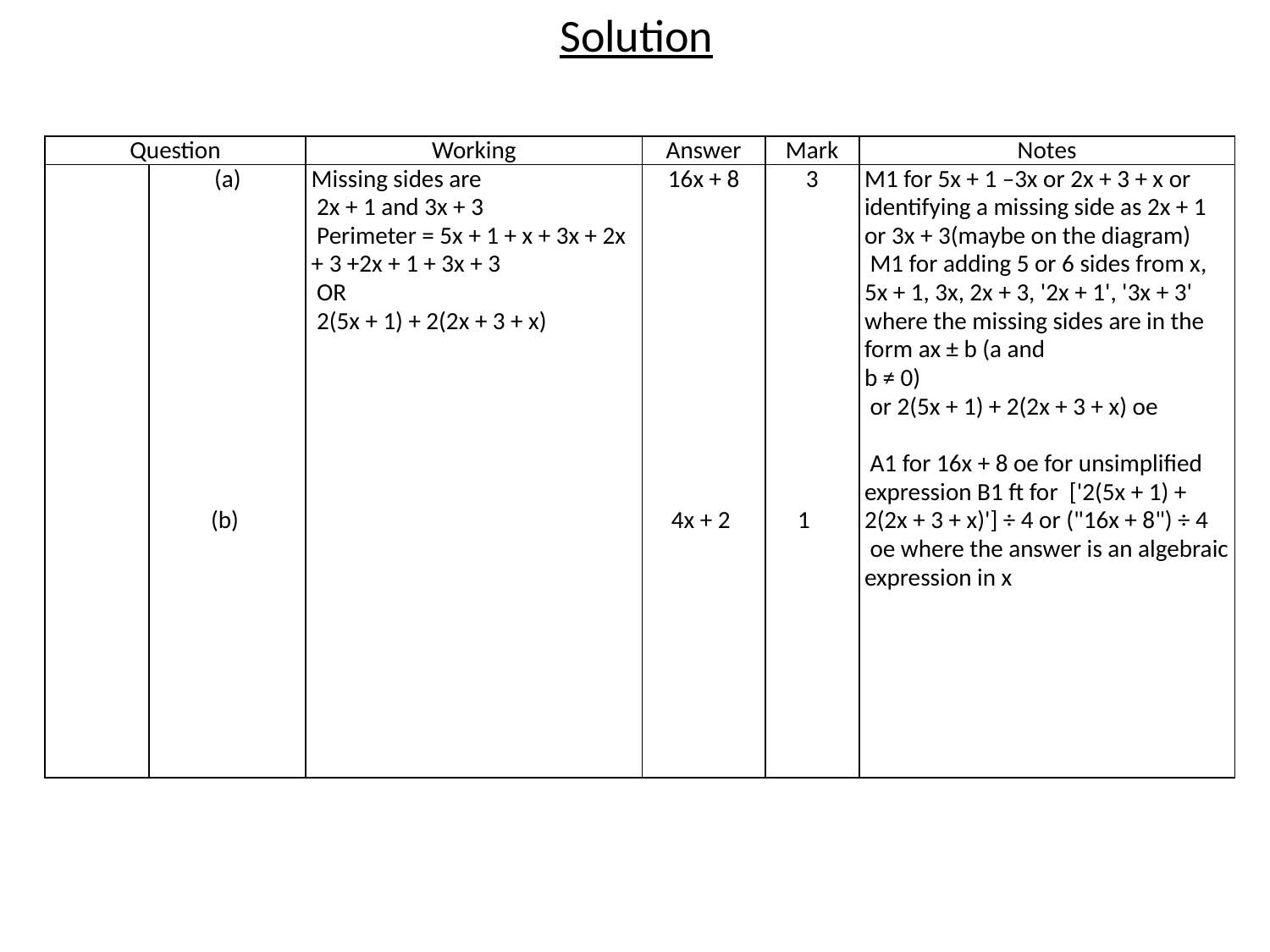

# Solution
| Question |  | Working | Answer | Mark | Notes |
| --- | --- | --- | --- | --- | --- |
|  | (a) (b) | Missing sides are 2x + 1 and 3x + 3 Perimeter = 5x + 1 + x + 3x + 2x + 3 +2x + 1 + 3x + 3 OR 2(5x + 1) + 2(2x + 3 + x) | 16x + 8 4x + 2 | 3 1 | M1 for 5x + 1 –3x or 2x + 3 + x or identifying a missing side as 2x + 1 or 3x + 3(maybe on the diagram) M1 for adding 5 or 6 sides from x, 5x + 1, 3x, 2x + 3, '2x + 1', '3x + 3' where the missing sides are in the form ax ± b (a and b ≠ 0) or 2(5x + 1) + 2(2x + 3 + x) oe A1 for 16x + 8 oe for unsimplified expression B1 ft for  ['2(5x + 1) + 2(2x + 3 + x)'] ÷ 4 or ("16x + 8") ÷ 4 oe where the answer is an algebraic expression in x |